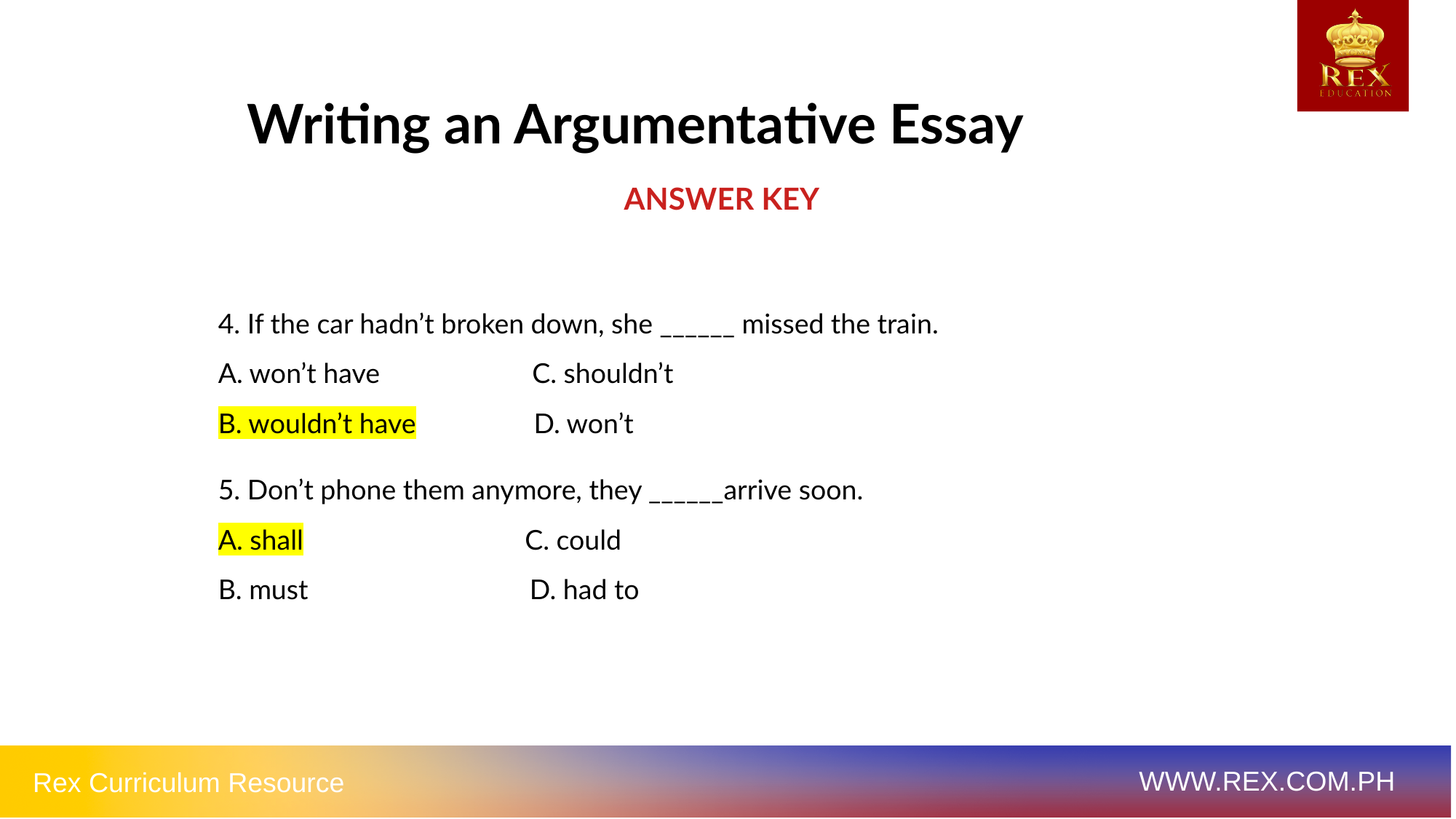

Writing an Argumentative Essay
ANSWER KEY
4. If the car hadn’t broken down, she ______ missed the train.
A. won’t have                      C. shouldn’t
B. wouldn’t have                 D. won’t
5. Don’t phone them anymore, they ______arrive soon.
A. shall                                C. could
B. must                                D. had to